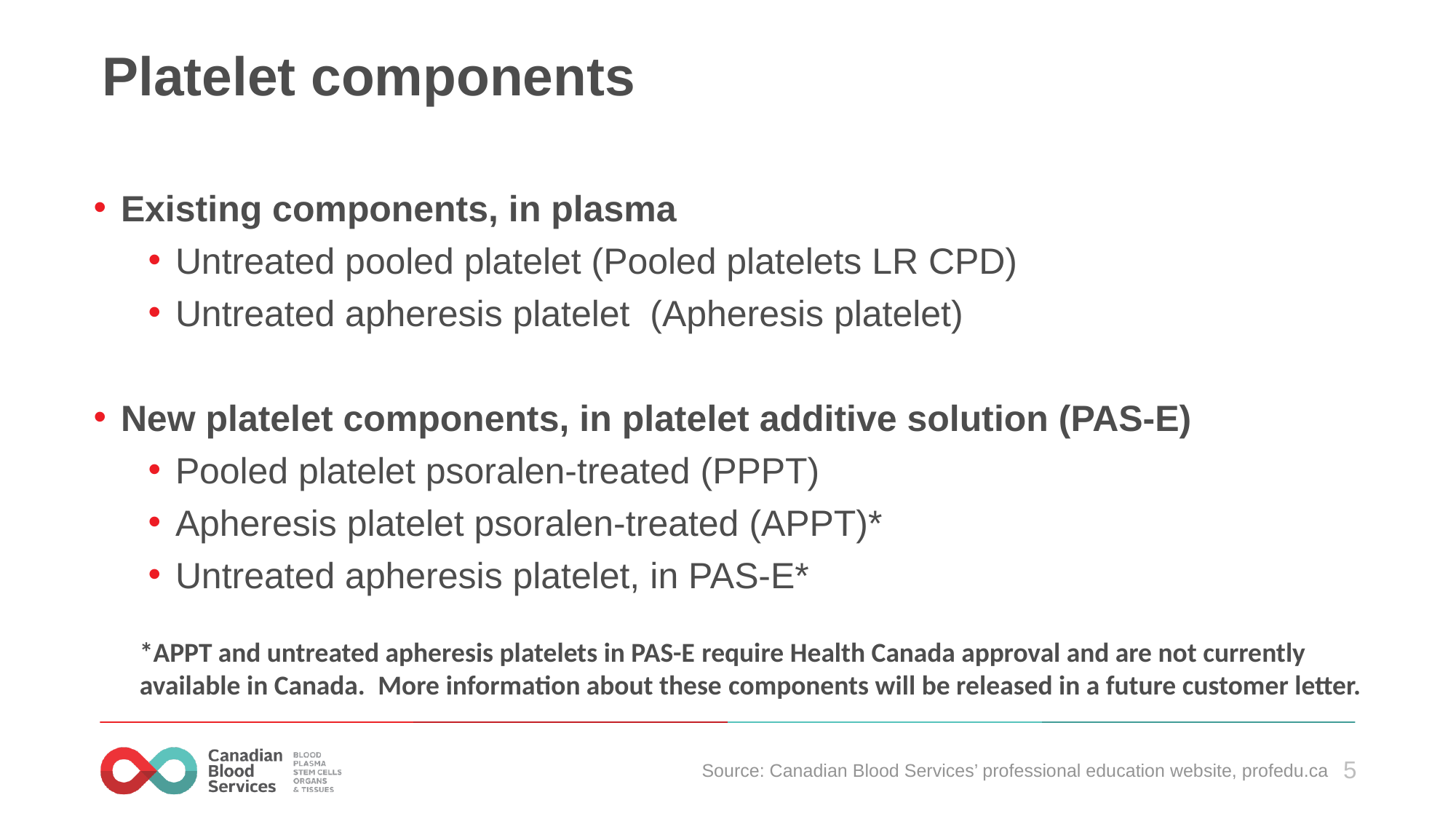

# Platelet components

Existing components, in plasma
Untreated pooled platelet (Pooled platelets LR CPD)
Untreated apheresis platelet  (Apheresis platelet)

New platelet components, in platelet additive solution (PAS-E)
Pooled platelet psoralen-treated (PPPT)
Apheresis platelet psoralen-treated (APPT)*
Untreated apheresis platelet, in PAS-E*
*APPT and untreated apheresis platelets in PAS-E require Health Canada approval and are not currently available in Canada.  More information about these components will be released in a future customer letter.
Source: Canadian Blood Services’ professional education website, profedu.ca